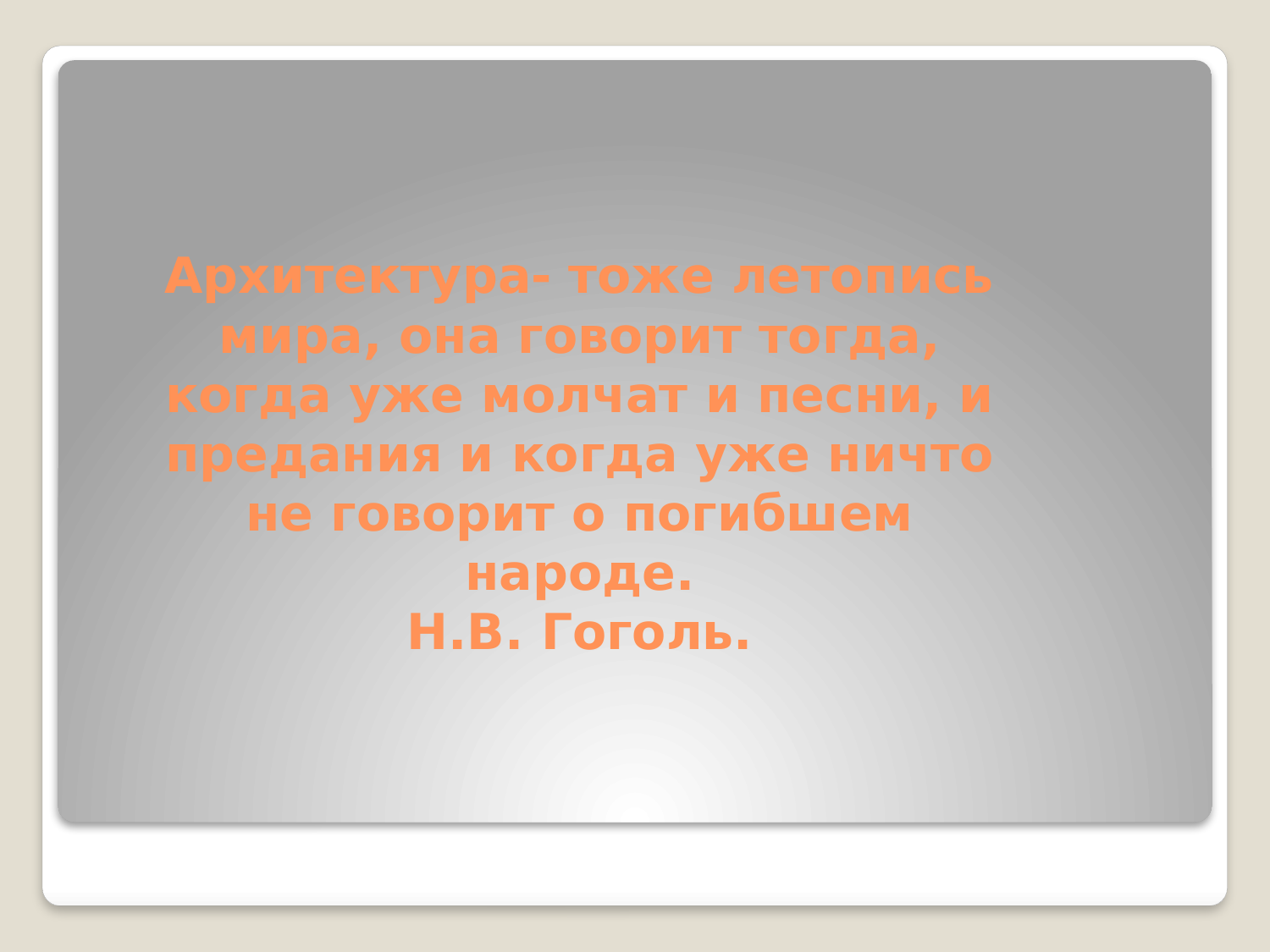

# Архитектура- тоже летопись мира, она говорит тогда, когда уже молчат и песни, и предания и когда уже ничто не говорит о погибшем народе. Н.В. Гоголь.